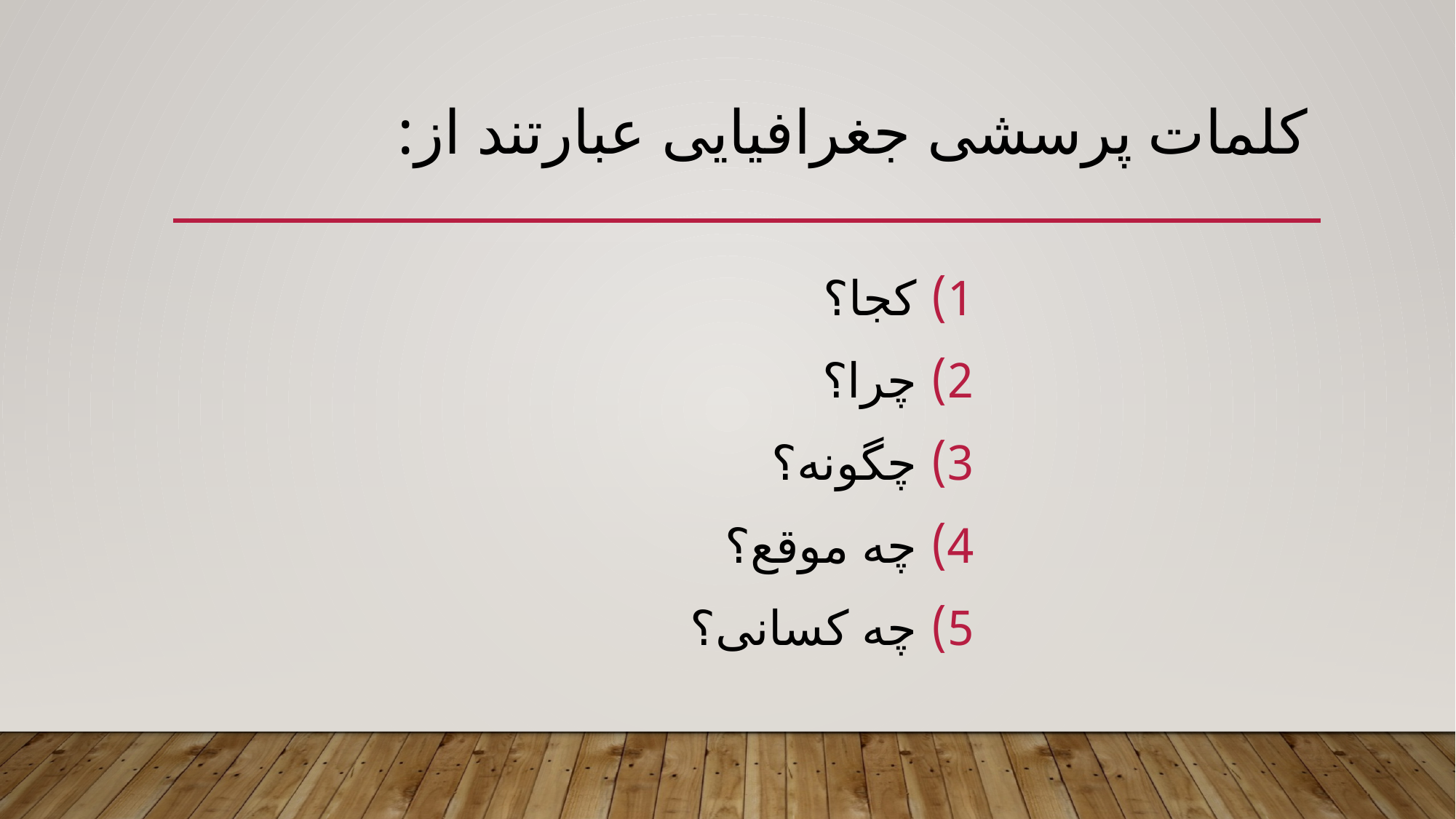

# کلمات پرسشی جغرافیایی عبارتند از:
کجا؟
چرا؟
چگونه؟
چه موقع؟
چه کسانی؟